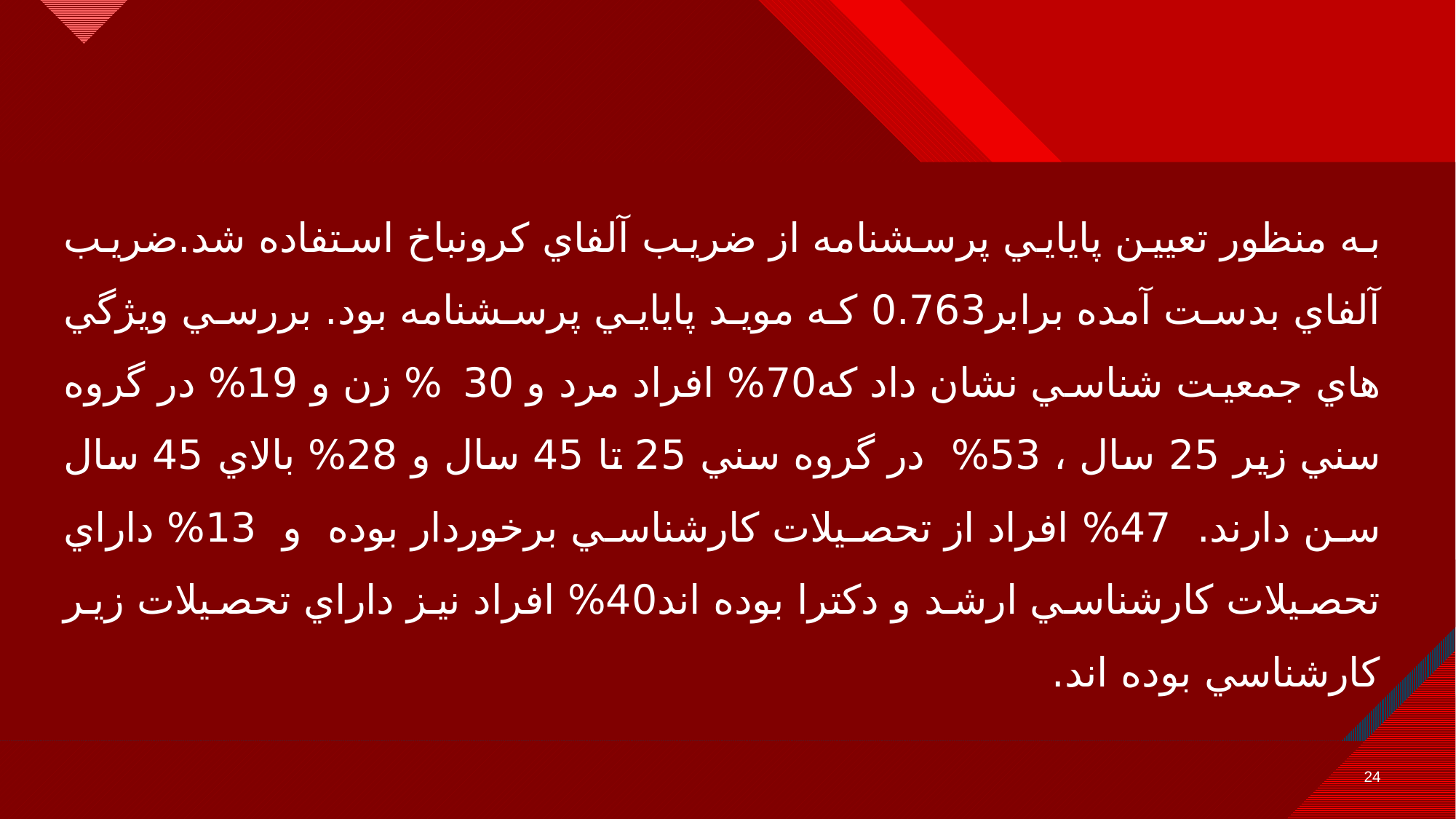

به منظور تعيين پايايي پرسشنامه از ضريب آلفاي كرونباخ استفاده شد.ضريب آلفاي بدست آمده برابر0.763 كه مويد پايايي پرسشنامه بود. بررسي ويژگي هاي جمعيت شناسي نشان داد كه70% افراد مرد و 30 % زن و 19% در گروه سني زير 25 سال ، 53%  در گروه سني 25 تا 45 سال و 28% بالاي 45 سال سن دارند. 47% افراد از تحصيلات كارشناسي برخوردار بوده و 13% داراي تحصيلات كارشناسي ارشد و دكترا بوده اند40% افراد نيز داراي تحصيلات زير كارشناسي بوده اند.

24